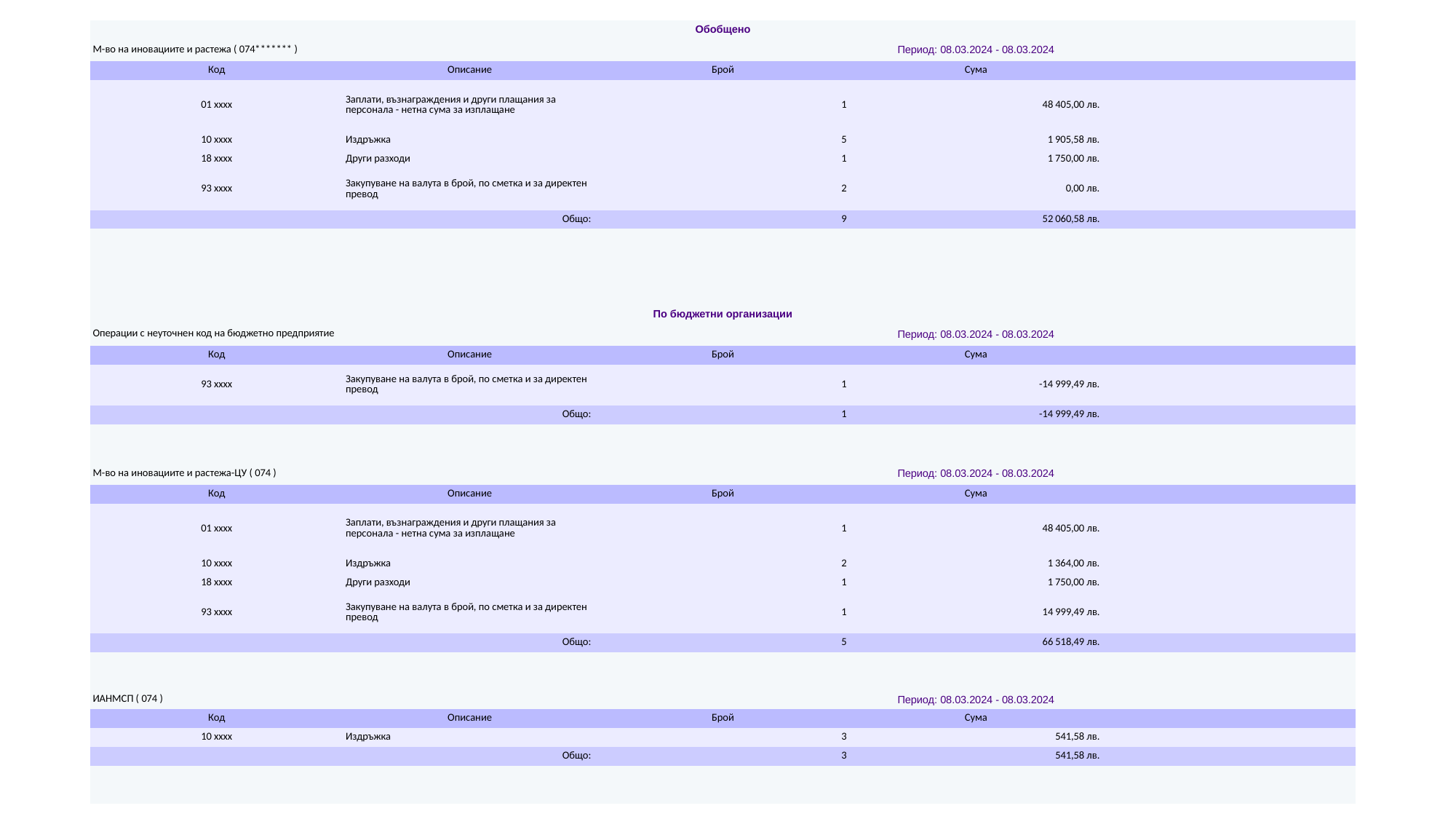

| Обобщено |  |  |  |  |
| --- | --- | --- | --- | --- |
| М-во на иновациите и растежа ( 074\*\*\*\*\*\*\* ) |  | Период: 08.03.2024 - 08.03.2024 |  |  |
| Код | Описание | Брой | Сума |  |
| 01 xxxx | Заплати, възнаграждения и други плащания за персонала - нетна сума за изплащане | 1 | 48 405,00 лв. |  |
| 10 xxxx | Издръжка | 5 | 1 905,58 лв. |  |
| 18 xxxx | Други разходи | 1 | 1 750,00 лв. |  |
| 93 xxxx | Закупуване на валута в брой, по сметка и за директен превод | 2 | 0,00 лв. |  |
| Общо: |  | 9 | 52 060,58 лв. |  |
|  |  |  |  |  |
|  |  |  |  |  |
|  |  |  |  |  |
|  |  |  |  |  |
| По бюджетни организации |  |  |  |  |
| Операции с неуточнен код на бюджетно предприятие |  | Период: 08.03.2024 - 08.03.2024 |  |  |
| Код | Описание | Брой | Сума |  |
| 93 xxxx | Закупуване на валута в брой, по сметка и за директен превод | 1 | -14 999,49 лв. |  |
| Общо: |  | 1 | -14 999,49 лв. |  |
|  |  |  |  |  |
|  |  |  |  |  |
| М-во на иновациите и растежа-ЦУ ( 074 ) |  | Период: 08.03.2024 - 08.03.2024 |  |  |
| Код | Описание | Брой | Сума |  |
| 01 xxxx | Заплати, възнаграждения и други плащания за персонала - нетна сума за изплащане | 1 | 48 405,00 лв. |  |
| 10 xxxx | Издръжка | 2 | 1 364,00 лв. |  |
| 18 xxxx | Други разходи | 1 | 1 750,00 лв. |  |
| 93 xxxx | Закупуване на валута в брой, по сметка и за директен превод | 1 | 14 999,49 лв. |  |
| Общо: |  | 5 | 66 518,49 лв. |  |
|  |  |  |  |  |
|  |  |  |  |  |
| ИАНМСП ( 074 ) |  | Период: 08.03.2024 - 08.03.2024 |  |  |
| Код | Описание | Брой | Сума |  |
| 10 xxxx | Издръжка | 3 | 541,58 лв. |  |
| Общо: |  | 3 | 541,58 лв. |  |
|  |  |  |  |  |
|  |  |  |  |  |
#